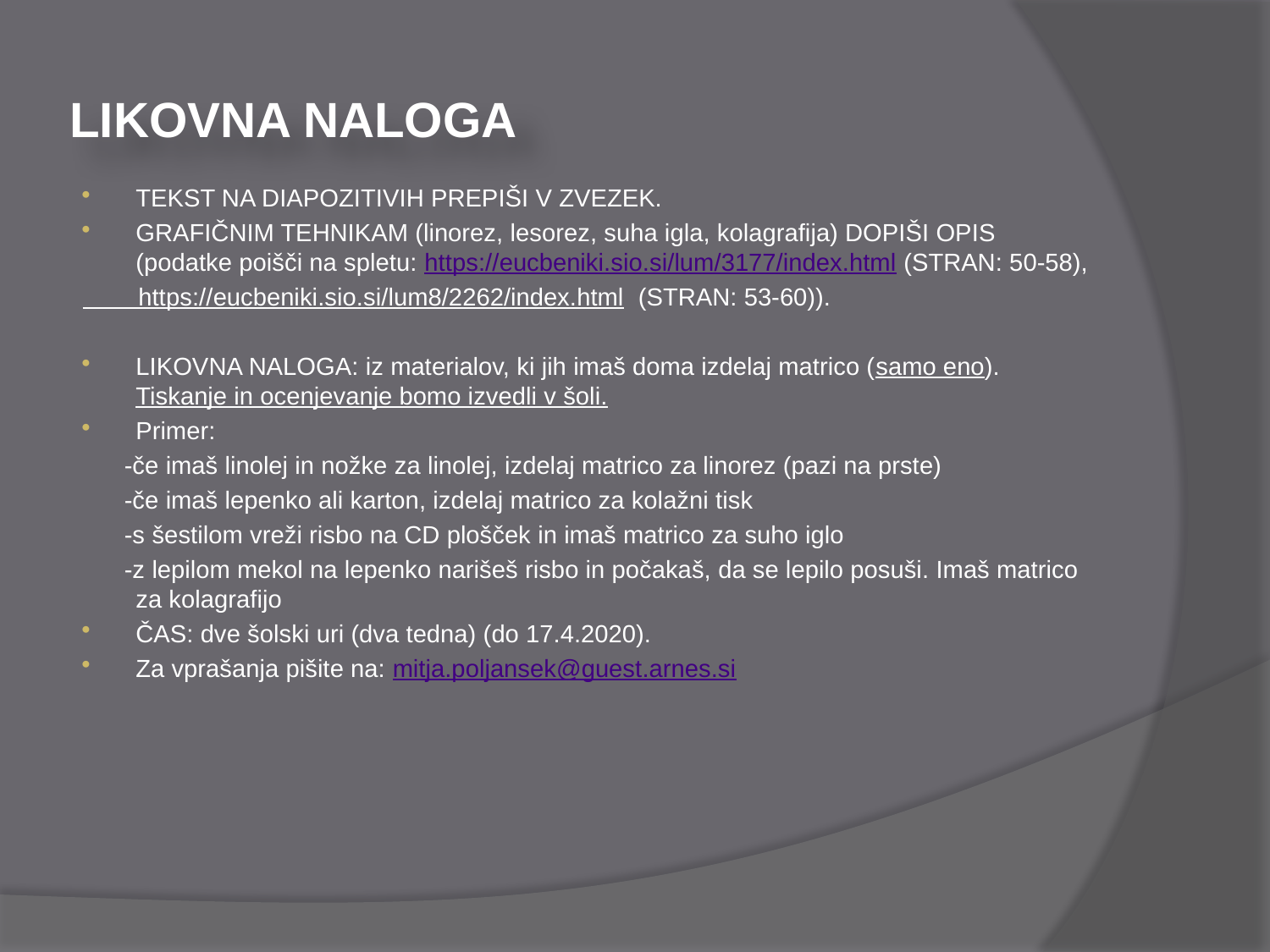

# LIKOVNA NALOGA
TEKST NA DIAPOZITIVIH PREPIŠI V ZVEZEK.
GRAFIČNIM TEHNIKAM (linorez, lesorez, suha igla, kolagrafija) DOPIŠI OPIS (podatke poišči na spletu: https://eucbeniki.sio.si/lum/3177/index.html (STRAN: 50-58),
        https://eucbeniki.sio.si/lum8/2262/index.html  (STRAN: 53-60)).

LIKOVNA NALOGA: iz materialov, ki jih imaš doma izdelaj matrico (samo eno). Tiskanje in ocenjevanje bomo izvedli v šoli.
Primer:
      -če imaš linolej in nožke za linolej, izdelaj matrico za linorez (pazi na prste)
      -če imaš lepenko ali karton, izdelaj matrico za kolažni tisk
      -s šestilom vreži risbo na CD plošček in imaš matrico za suho iglo
      -z lepilom mekol na lepenko narišeš risbo in počakaš, da se lepilo posuši. Imaš matrico za kolagrafijo
ČAS: dve šolski uri (dva tedna) (do 17.4.2020).
Za vprašanja pišite na: mitja.poljansek@guest.arnes.si